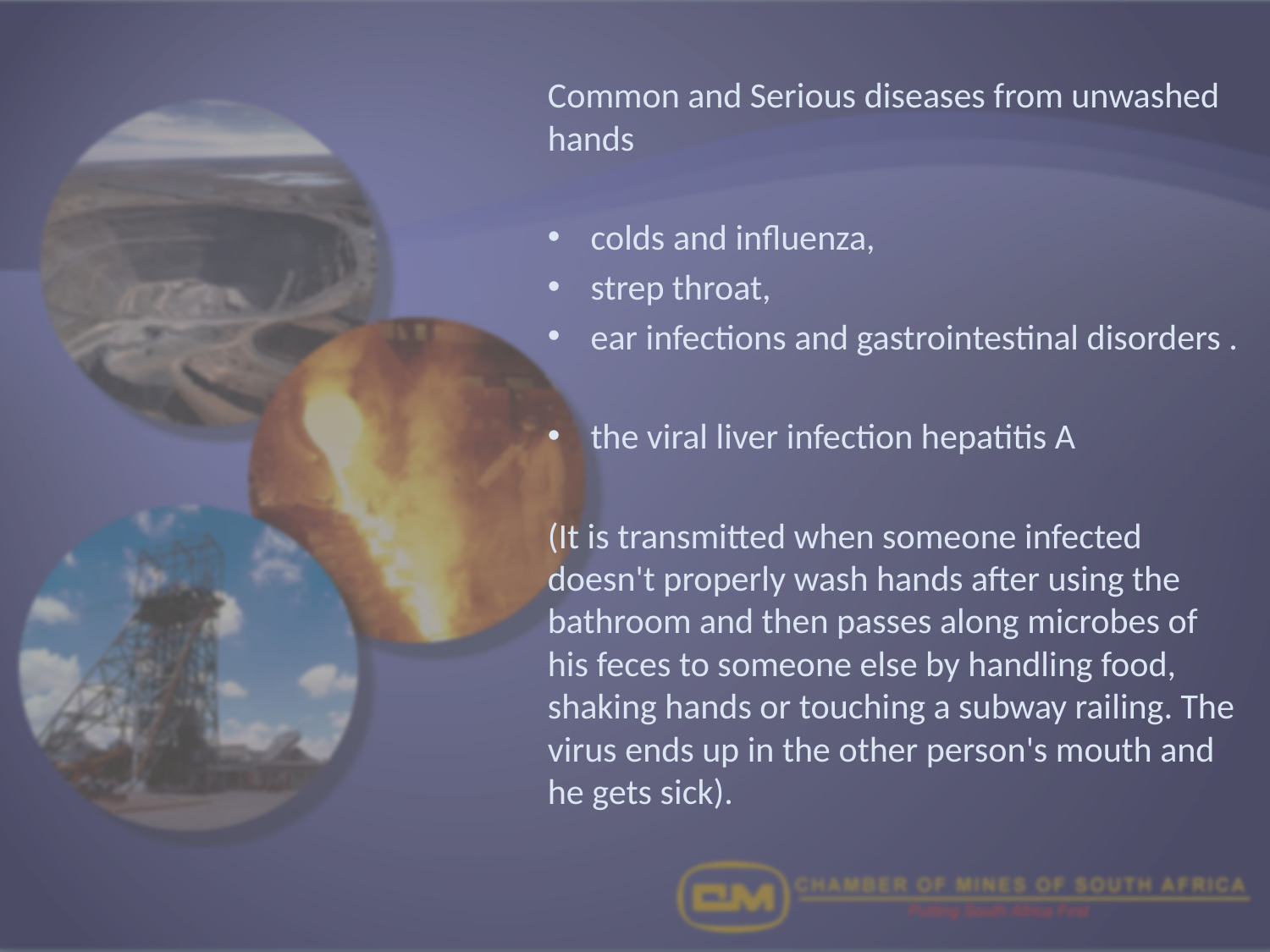

Common and Serious diseases from unwashed hands

colds and influenza,
strep throat,
ear infections and gastrointestinal disorders .

the viral liver infection hepatitis A

(It is transmitted when someone infected doesn't properly wash hands after using the bathroom and then passes along microbes of his feces to someone else by handling food, shaking hands or touching a subway railing. The virus ends up in the other person's mouth and he gets sick).

6